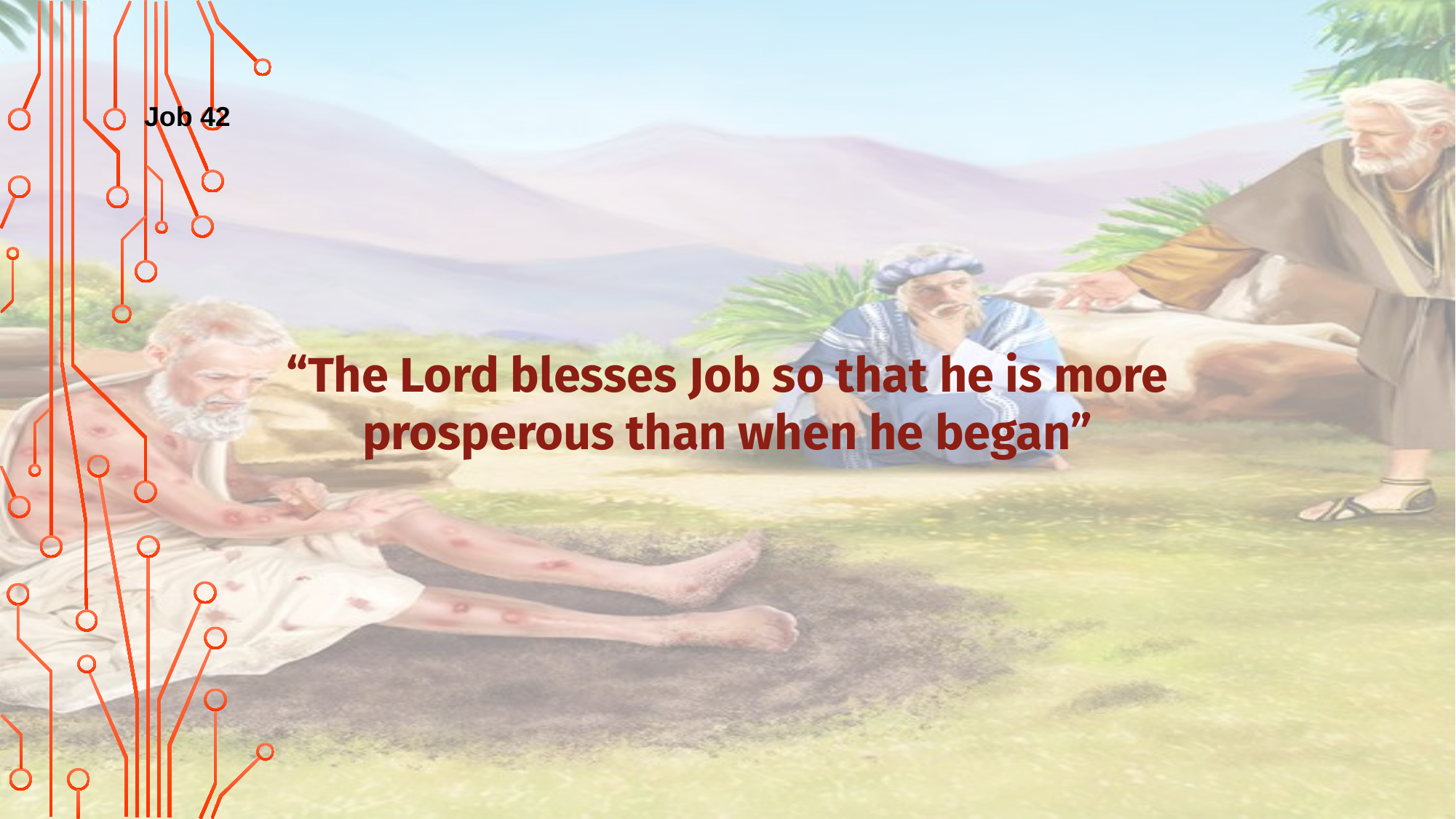

Job 42
“The Lord blesses Job so that he is more prosperous than when he began”